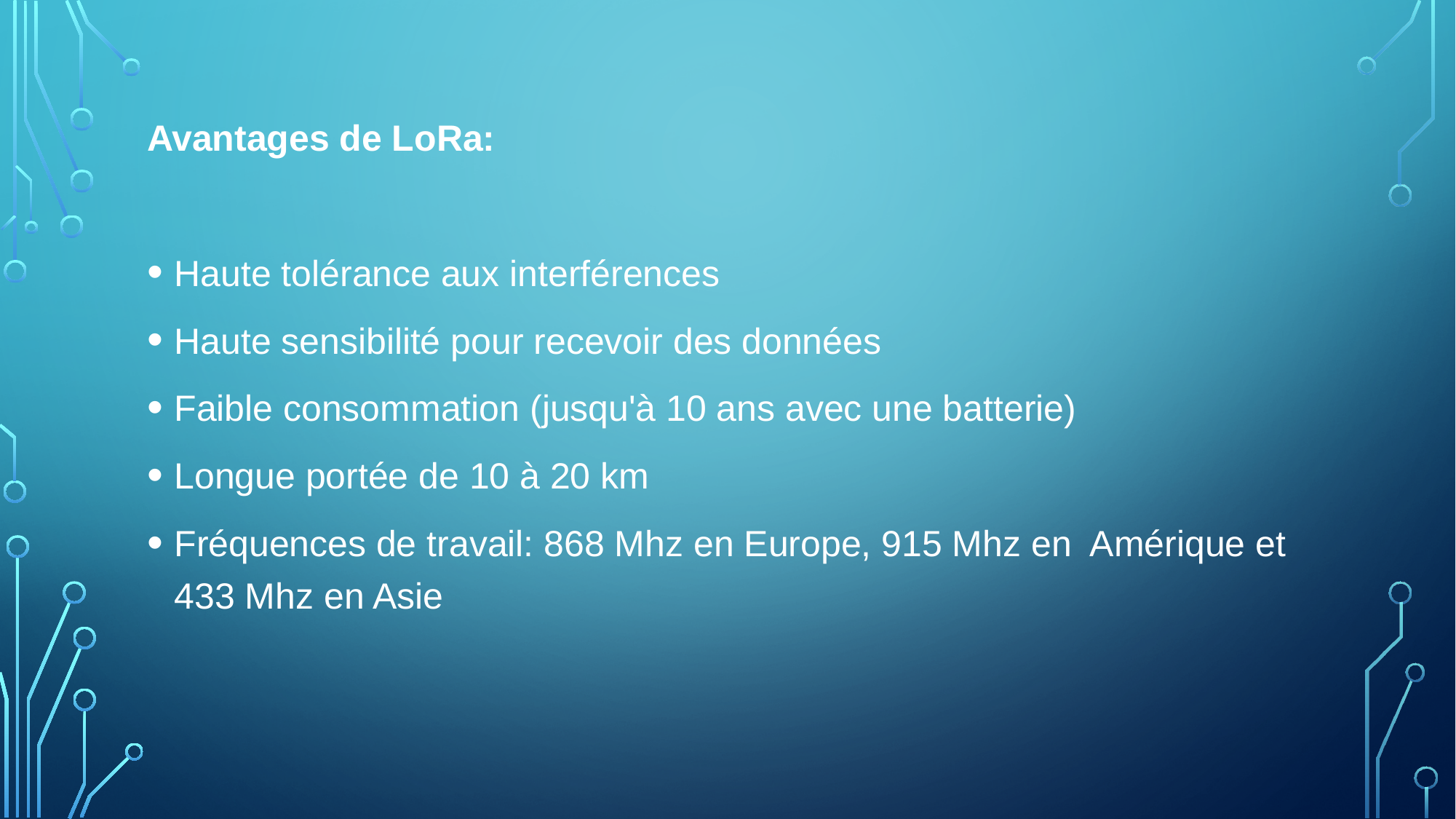

#
Avantages de LoRa:

Haute tolérance aux interférences
Haute sensibilité pour recevoir des données
Faible consommation (jusqu'à 10 ans avec une batterie)
Longue portée de 10 à 20 km
Fréquences de travail: 868 Mhz en Europe, 915 Mhz en  Amérique et 433 Mhz en Asie